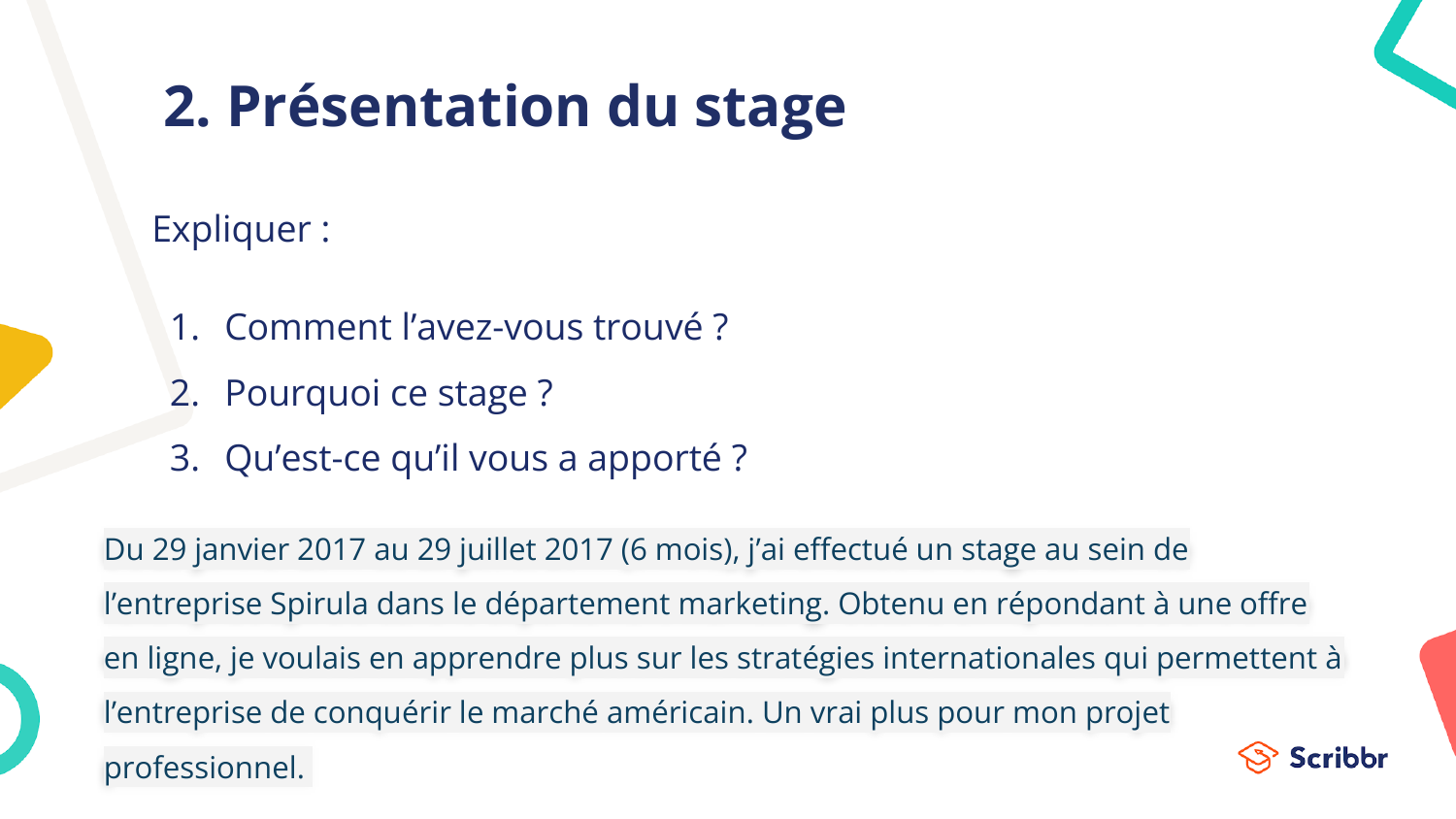

# 2. Présentation du stage
Expliquer :
Comment l’avez-vous trouvé ?
Pourquoi ce stage ?
Qu’est-ce qu’il vous a apporté ?

Du 29 janvier 2017 au 29 juillet 2017 (6 mois), j’ai effectué un stage au sein de l’entreprise Spirula dans le département marketing. Obtenu en répondant à une offre en ligne, je voulais en apprendre plus sur les stratégies internationales qui permettent à l’entreprise de conquérir le marché américain. Un vrai plus pour mon projet professionnel.